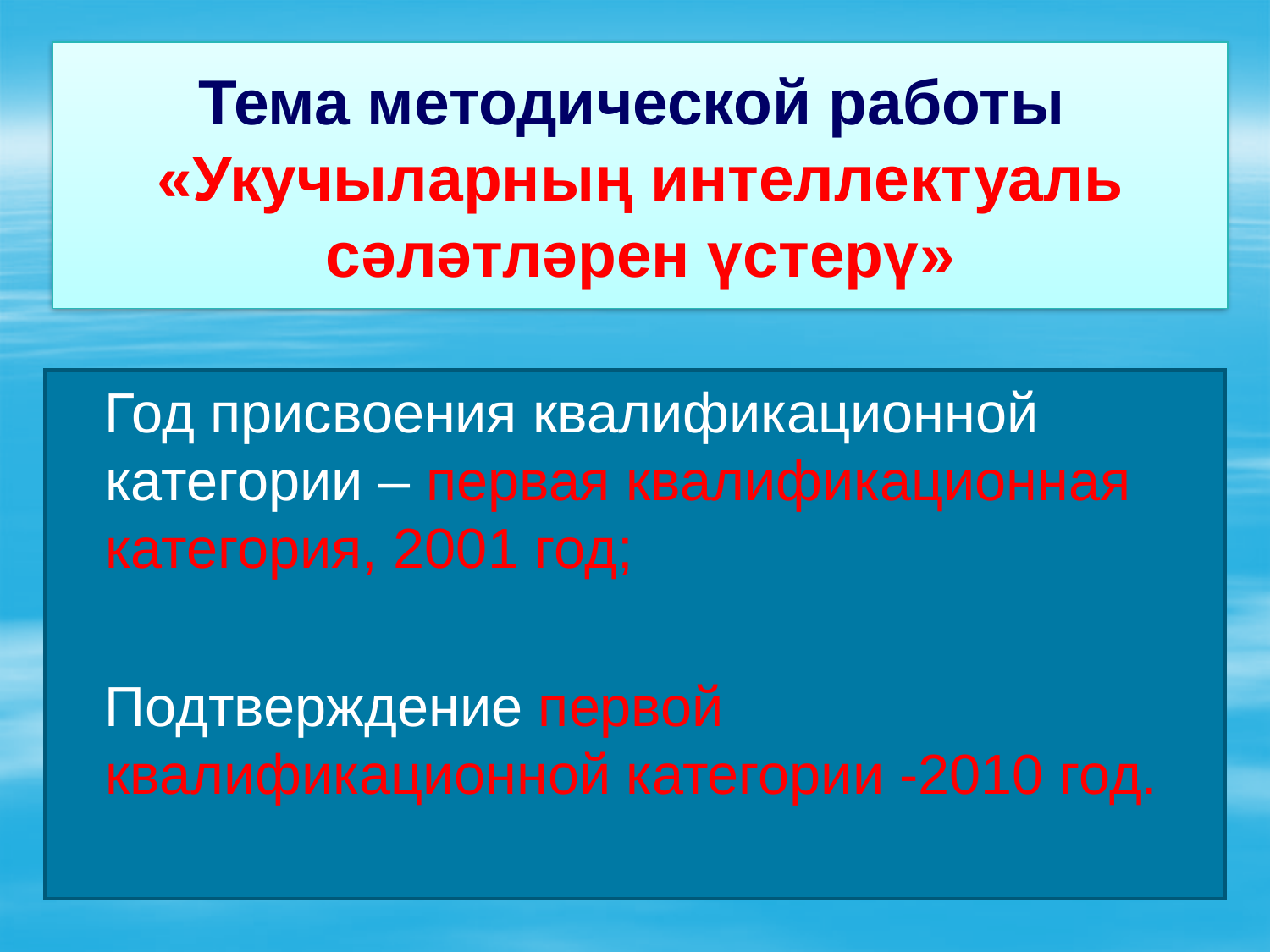

# Тема методической работы  «Укучыларның интеллектуаль сәләтләрен үстерү»
   Год присвоения квалификационной  категории – первая квалификационная категория, 2001 год;

   Подтверждение первой квалификационной категории -2010 год.